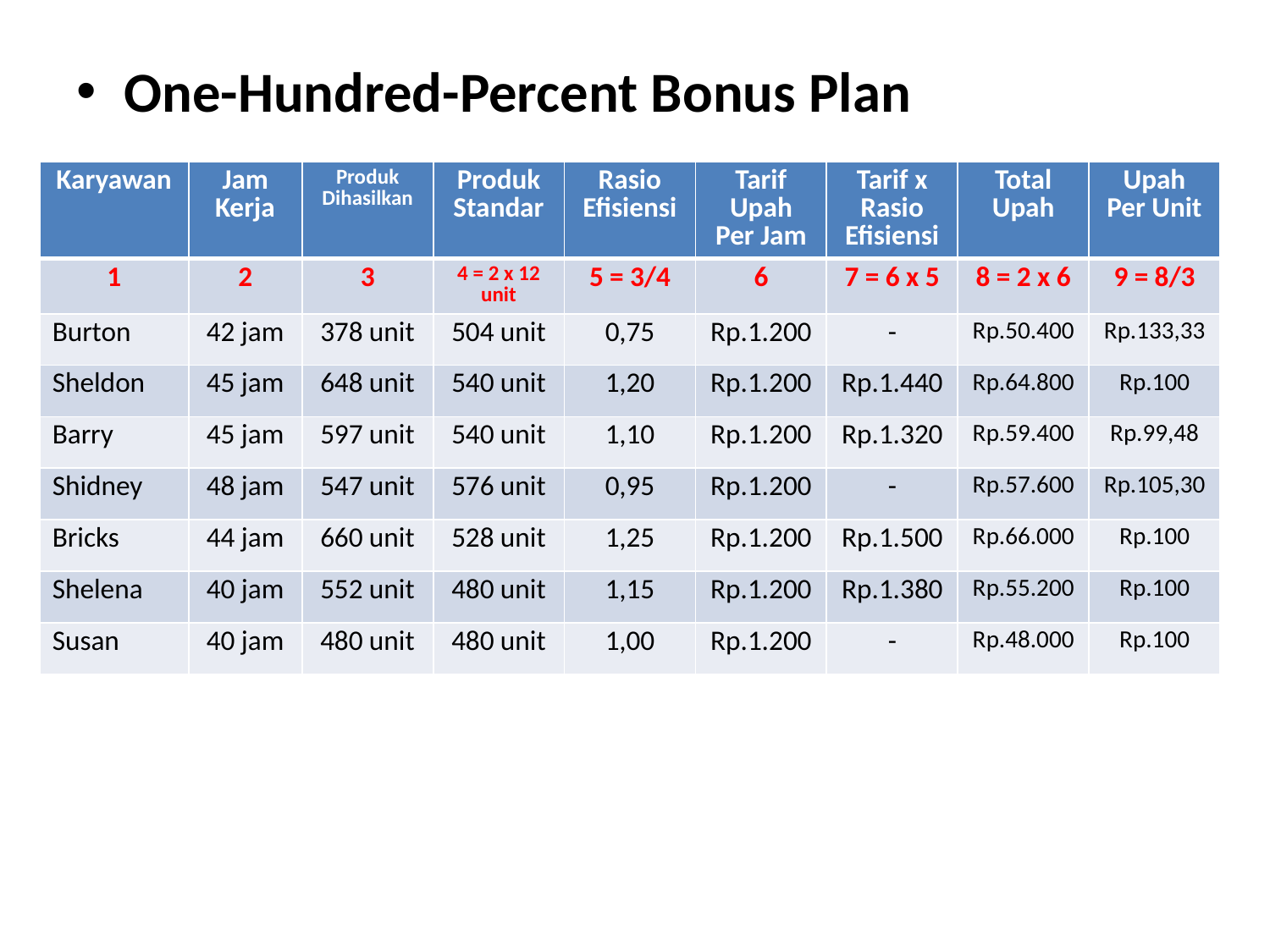

One-Hundred-Percent Bonus Plan

| Karyawan | Jam Kerja | Produk Dihasilkan | Produk Standar | Rasio Efisiensi | Tarif Upah Per Jam | Tarif x Rasio Efisiensi | Total Upah | Upah Per Unit |
| --- | --- | --- | --- | --- | --- | --- | --- | --- |
| 1 | 2 | 3 | 4 = 2 x 12 unit | 5 = 3/4 | 6 | 7 = 6 x 5 | 8 = 2 x 6 | 9 = 8/3 |
| Burton | 42 jam | 378 unit | 504 unit | 0,75 | Rp.1.200 | - | Rp.50.400 | Rp.133,33 |
| Sheldon | 45 jam | 648 unit | 540 unit | 1,20 | Rp.1.200 | Rp.1.440 | Rp.64.800 | Rp.100 |
| Barry | 45 jam | 597 unit | 540 unit | 1,10 | Rp.1.200 | Rp.1.320 | Rp.59.400 | Rp.99,48 |
| Shidney | 48 jam | 547 unit | 576 unit | 0,95 | Rp.1.200 | - | Rp.57.600 | Rp.105,30 |
| Bricks | 44 jam | 660 unit | 528 unit | 1,25 | Rp.1.200 | Rp.1.500 | Rp.66.000 | Rp.100 |
| Shelena | 40 jam | 552 unit | 480 unit | 1,15 | Rp.1.200 | Rp.1.380 | Rp.55.200 | Rp.100 |
| Susan | 40 jam | 480 unit | 480 unit | 1,00 | Rp.1.200 | - | Rp.48.000 | Rp.100 |